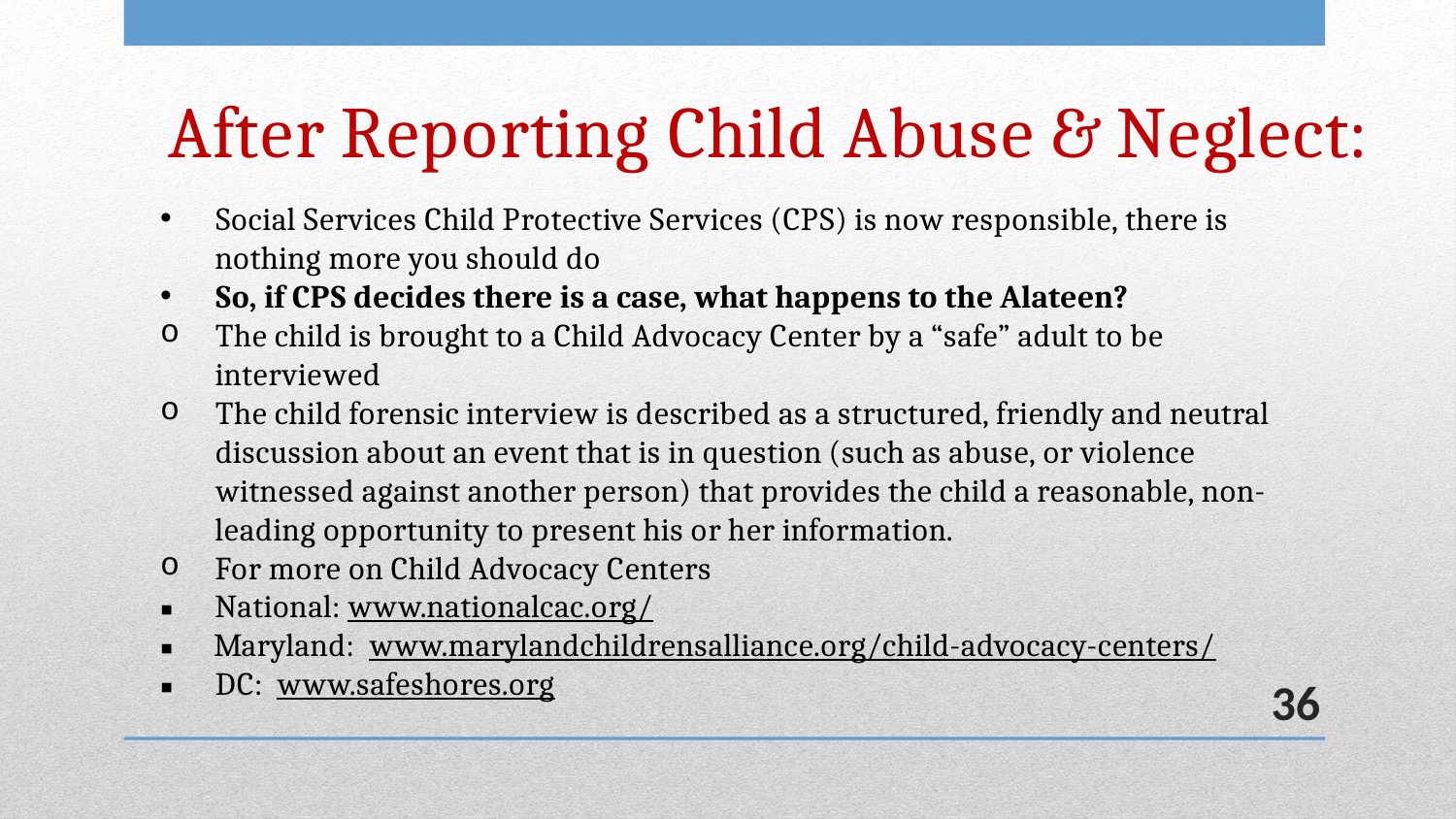

# After Reporting Child Abuse & Neglect:
Social Services Child Protective Services (CPS) is now responsible, there is nothing more you should do
So, if CPS decides there is a case, what happens to the Alateen?
The child is brought to a Child Advocacy Center by a “safe” adult to be interviewed
The child forensic interview is described as a structured, friendly and neutral discussion about an event that is in question (such as abuse, or violence witnessed against another person) that provides the child a reasonable, non-leading opportunity to present his or her information.
For more on Child Advocacy Centers
National: www.nationalcac.org/
Maryland:  www.marylandchildrensalliance.org/child-advocacy-centers/
DC:  www.safeshores.org

36